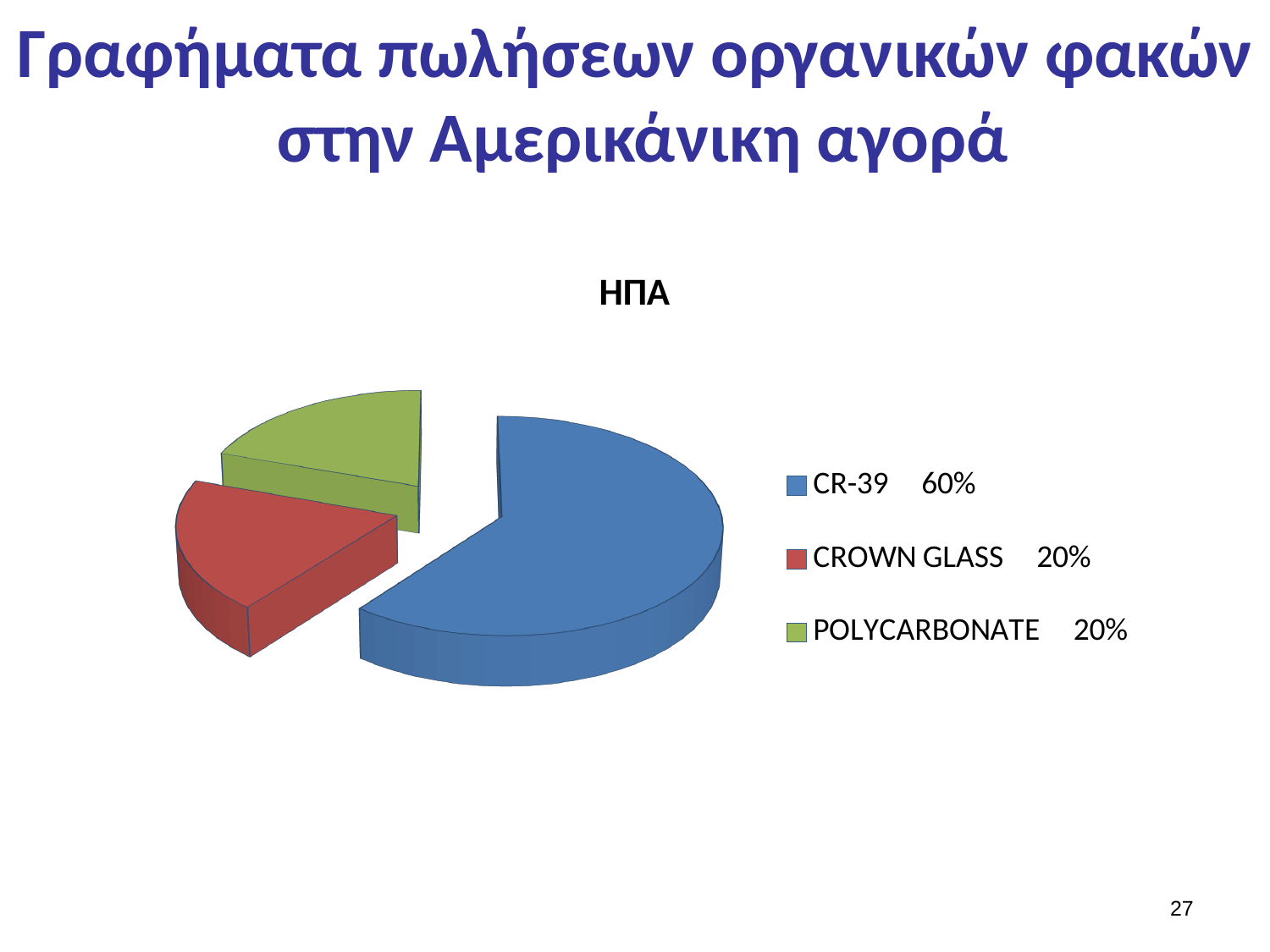

# Γραφήματα πωλήσεων οργανικών φακών στην Αμερικάνικη αγορά

[unsupported chart]

27